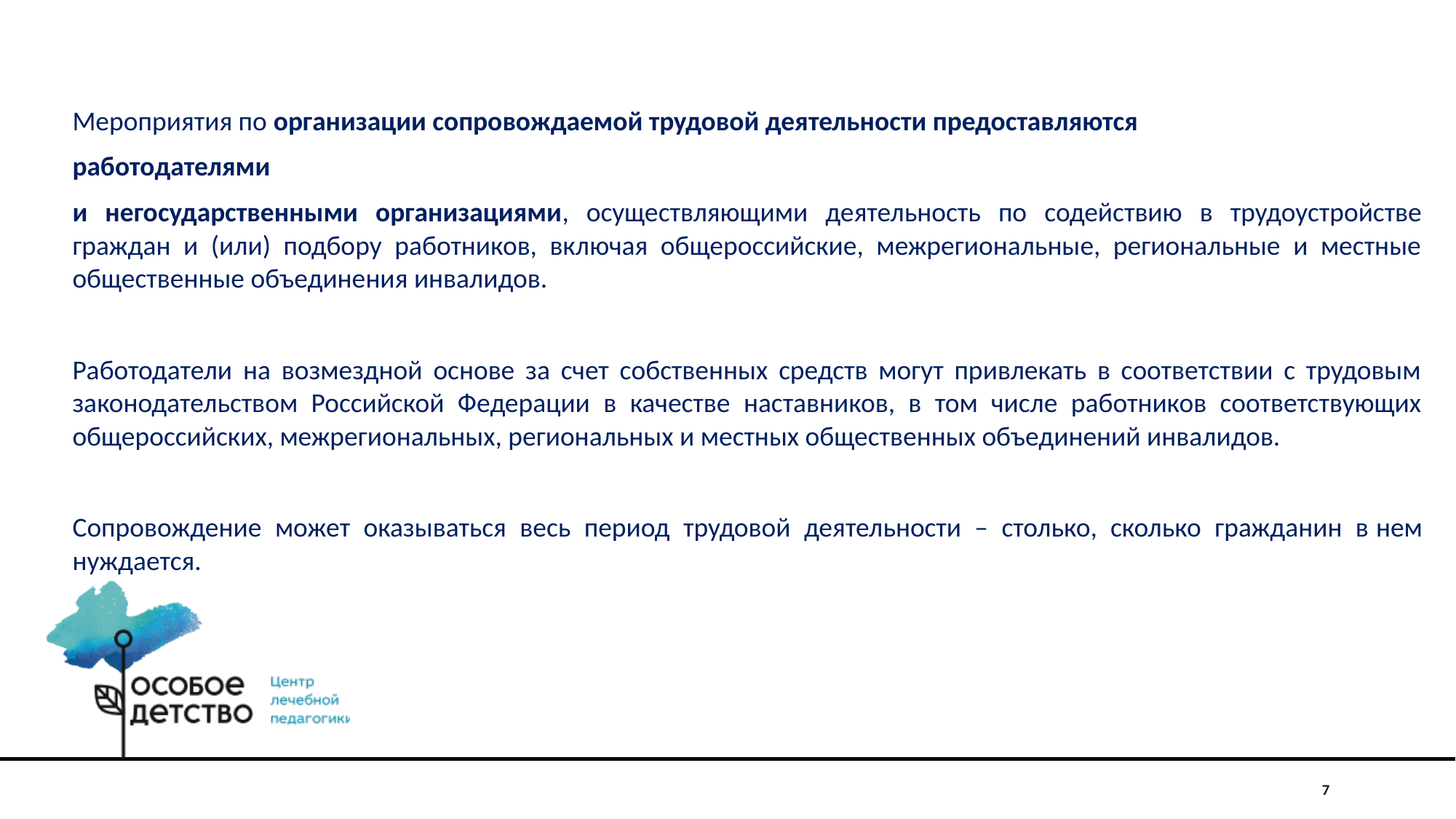

Мероприятия по организации сопровождаемой трудовой деятельности предоставляются
работодателями
и негосударственными организациями, осуществляющими деятельность по содействию в трудоустройстве граждан и (или) подбору работников, включая общероссийские, межрегиональные, региональные и местные общественные объединения инвалидов.

Работодатели на возмездной основе за счет собственных средств могут привлекать в соответствии с трудовым законодательством Российской Федерации в качестве наставников, в том числе работников соответствующих общероссийских, межрегиональных, региональных и местных общественных объединений инвалидов.

Сопровождение может оказываться весь период трудовой деятельности – столько, сколько гражданин в нем нуждается.

7